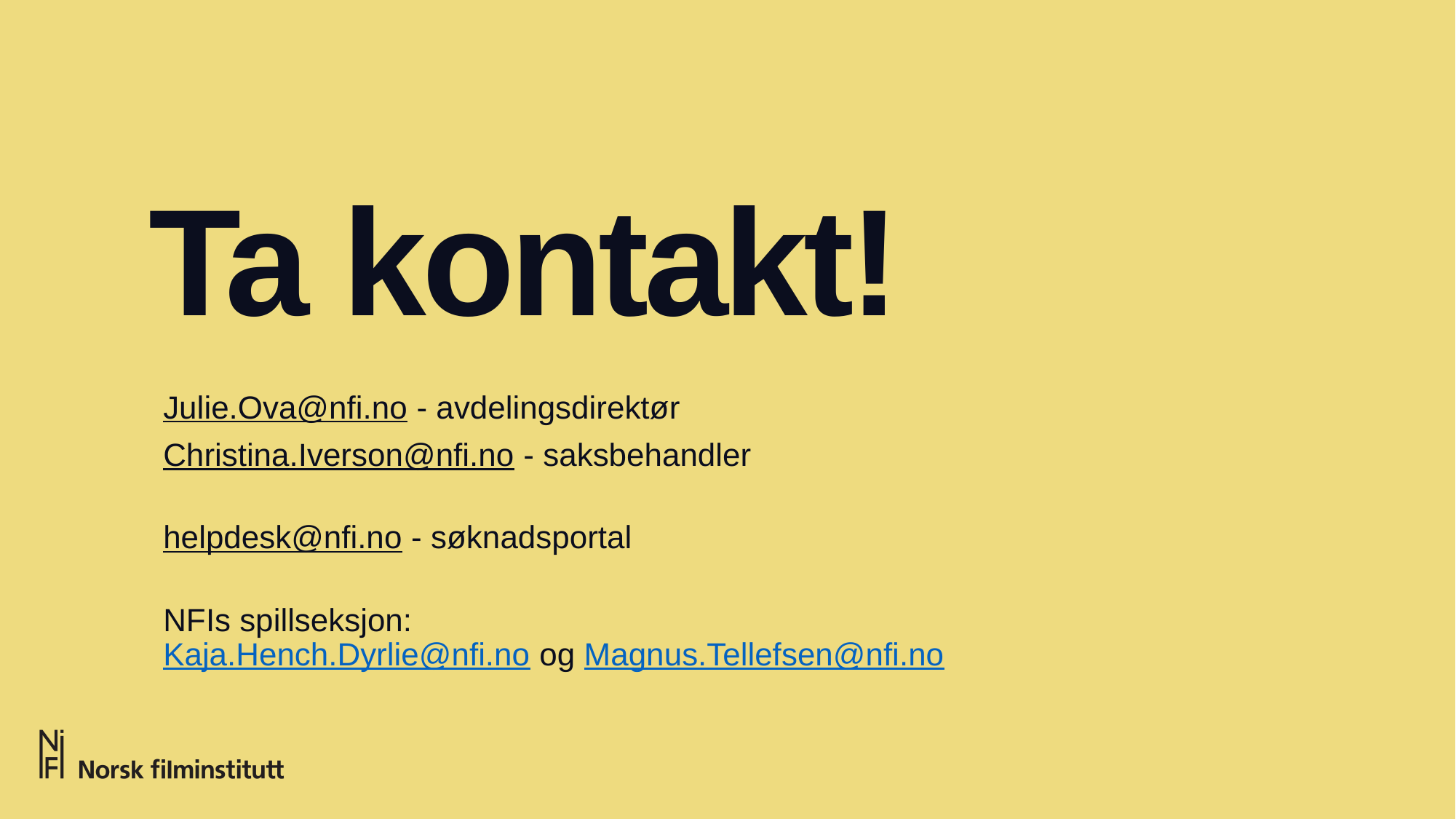

# Ta kontakt!
Julie.Ova@nfi.no - avdelingsdirektør
Christina.Iverson@nfi.no - saksbehandler
helpdesk@nfi.no - søknadsportal
NFIs spillseksjon:
Kaja.Hench.Dyrlie@nfi.no og Magnus.Tellefsen@nfi.no